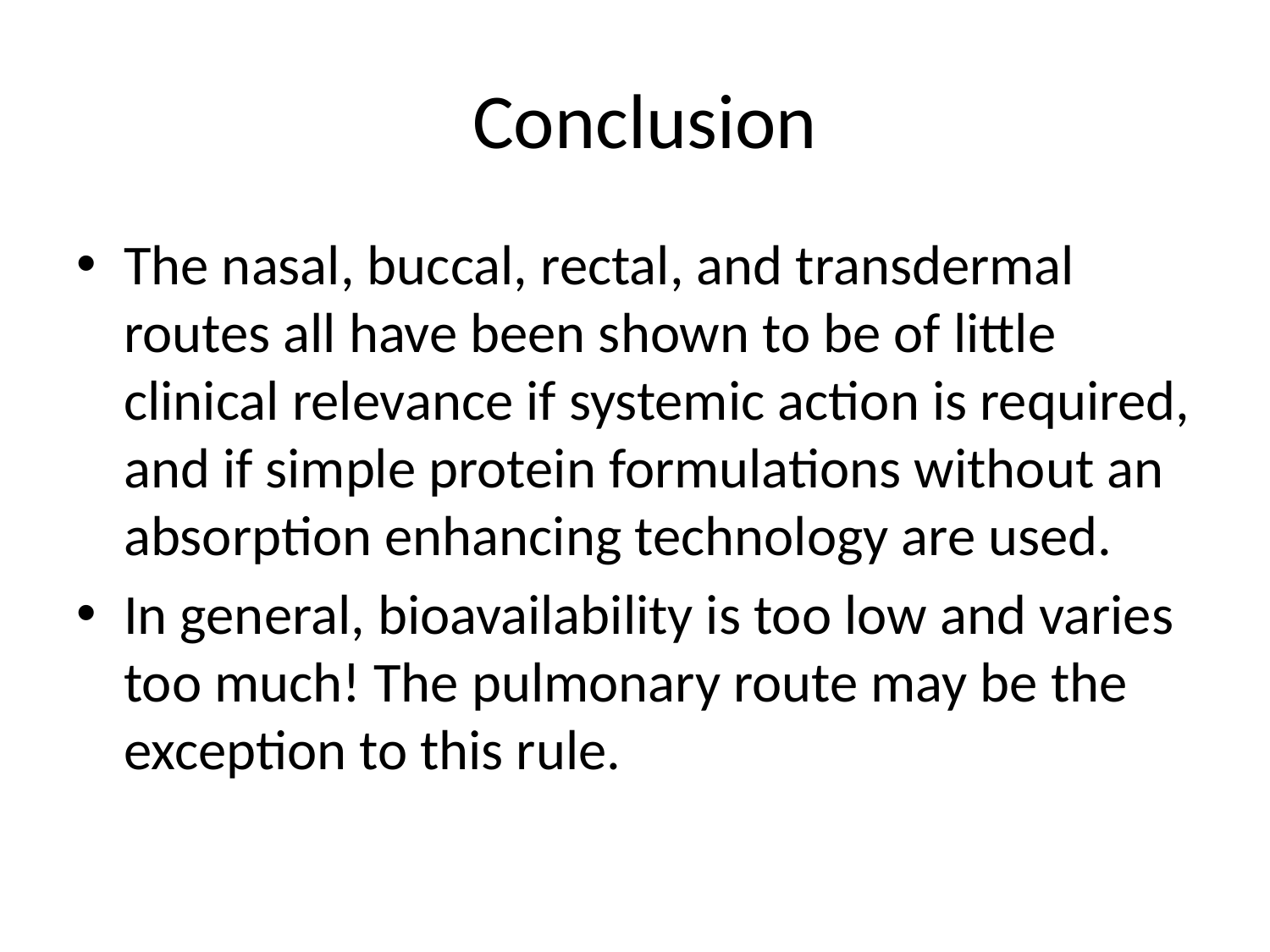

# Conclusion
The nasal, buccal, rectal, and transdermal routes all have been shown to be of little clinical relevance if systemic action is required, and if simple protein formulations without an absorption enhancing technology are used.
In general, bioavailability is too low and varies too much! The pulmonary route may be the exception to this rule.